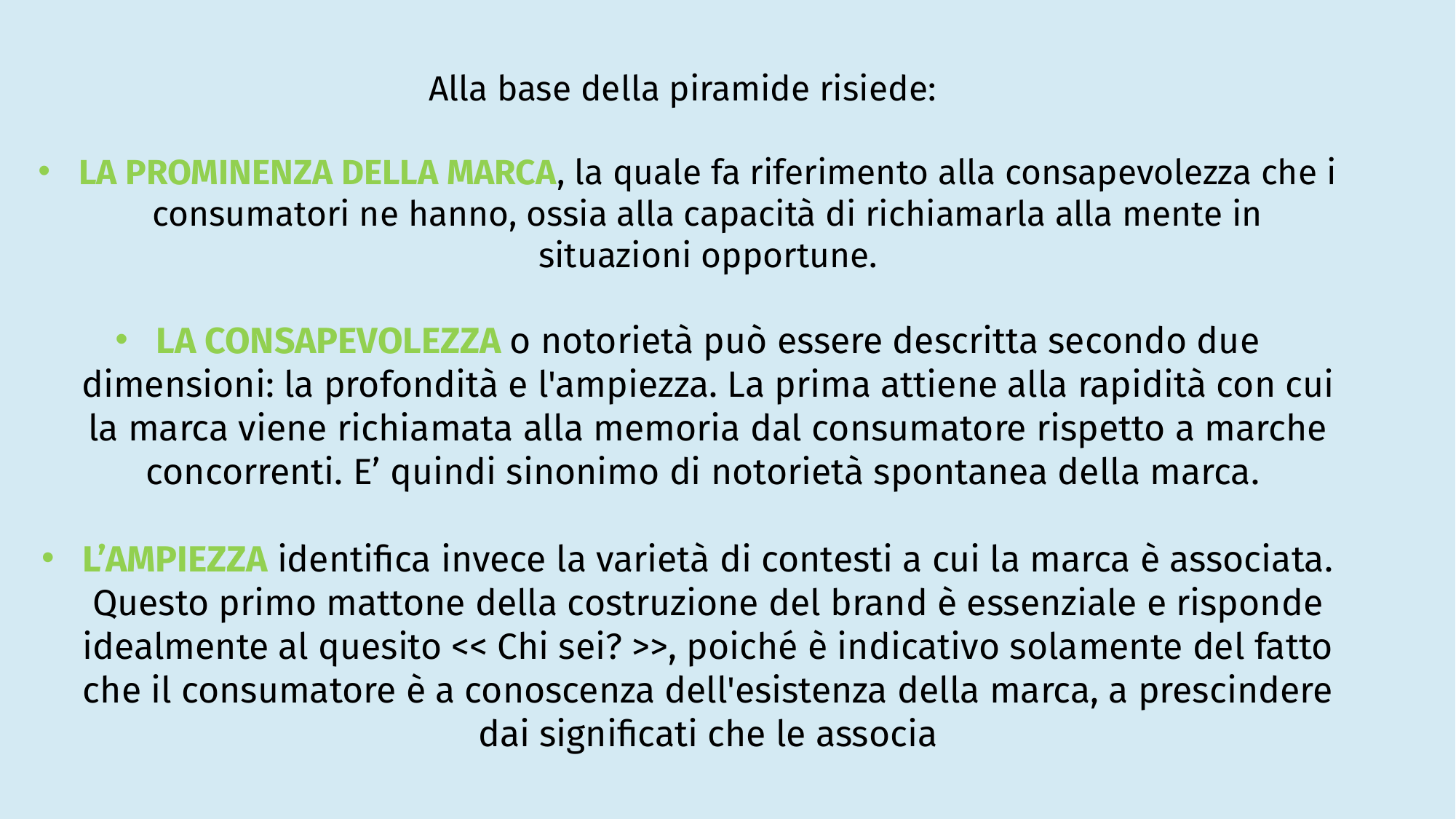

Alla base della piramide risiede:

LA PROMINENZA DELLA MARCA, la quale fa riferimento alla consapevolezza che i consumatori ne hanno, ossia alla capacità di richiamarla alla mente in situazioni opportune.

LA CONSAPEVOLEZZA o notorietà può essere descritta secondo due dimensioni: la profondità e l'ampiezza. La prima attiene alla rapidità con cui la marca viene richiamata alla memoria dal consumatore rispetto a marche concorrenti. E’ quindi sinonimo di notorietà spontanea della marca.

L’AMPIEZZA identifica invece la varietà di contesti a cui la marca è associata. Questo primo mattone della costruzione del brand è essenziale e risponde idealmente al quesito << Chi sei? >>, poiché è indicativo solamente del fatto che il consumatore è a conoscenza dell'esistenza della marca, a prescindere dai significati che le associa